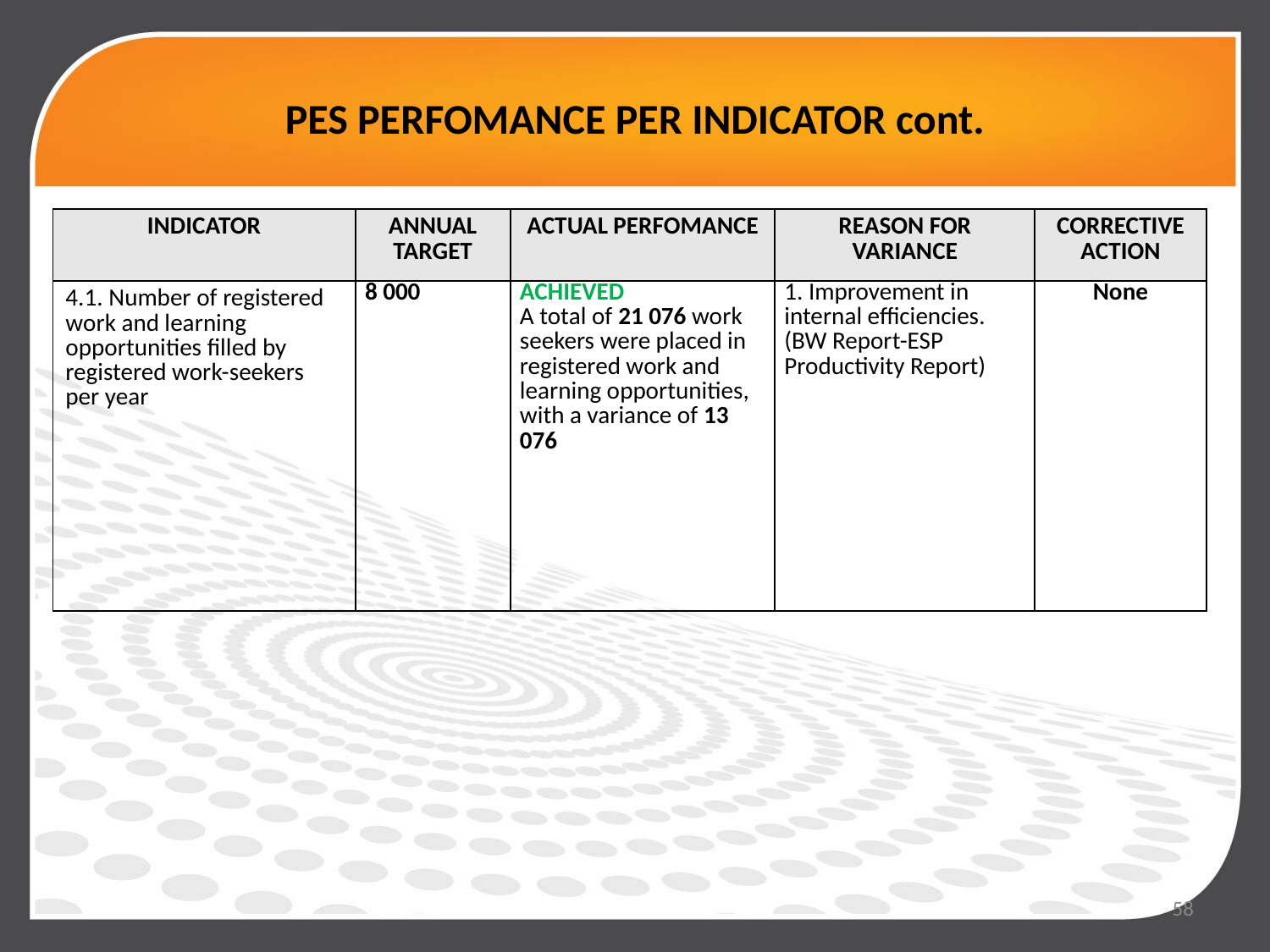

# PES PERFOMANCE PER INDICATOR cont.
| INDICATOR | ANNUAL TARGET | ACTUAL PERFOMANCE | REASON FOR VARIANCE | CORRECTIVE ACTION |
| --- | --- | --- | --- | --- |
| 4.1. Number of registered work and learning opportunities filled by registered work-seekers per year | 8 000 | ACHIEVED A total of 21 076 work seekers were placed in registered work and learning opportunities, with a variance of 13 076 | 1. Improvement in internal efficiencies. (BW Report-ESP Productivity Report) | None |
58